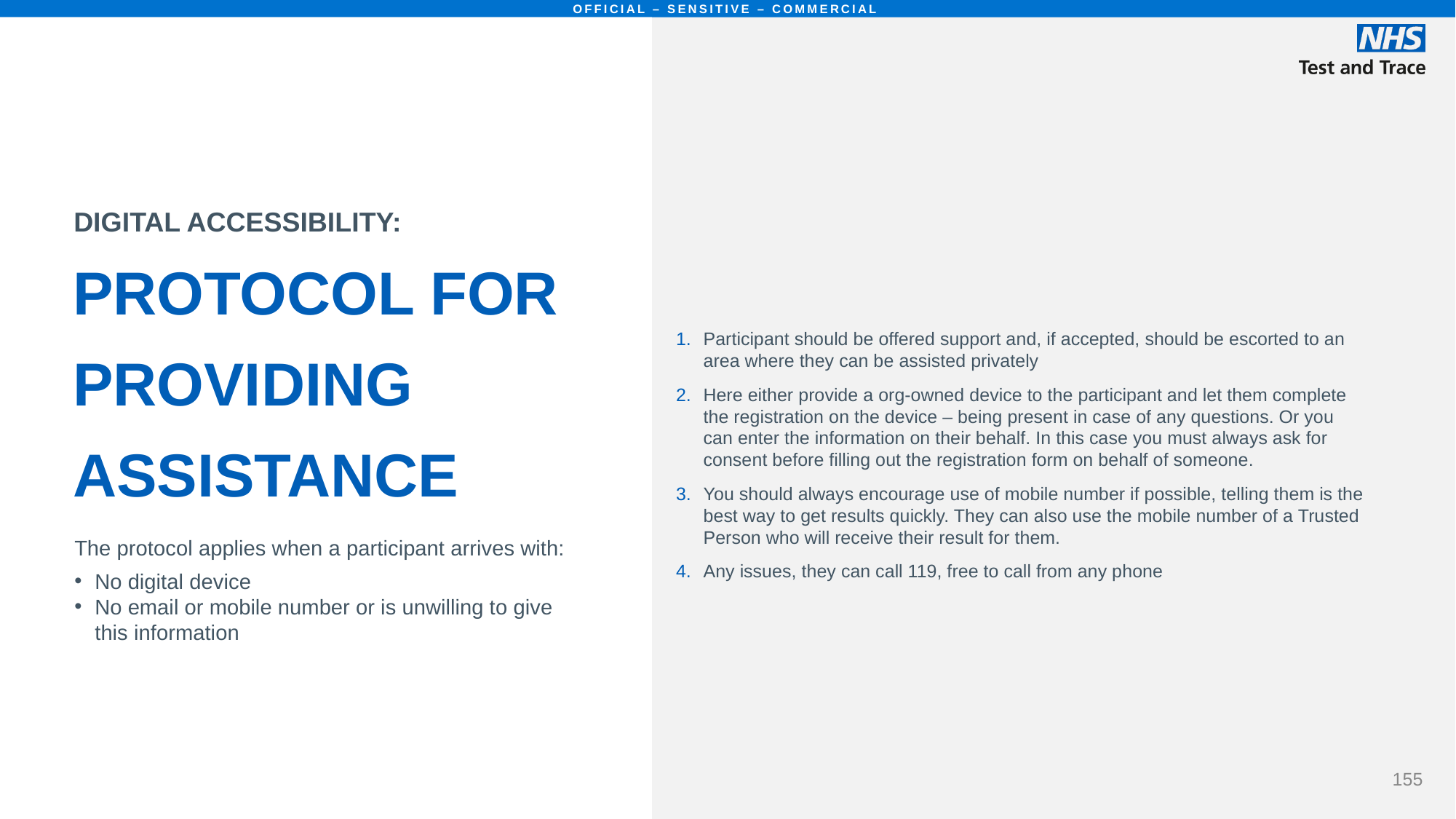

# PROTOCOL FOR PROVIDING ASSISTANCE

Participant should be offered support and, if accepted, should be escorted to an area where they can be assisted privately
Here either provide a org-owned device to the participant and let them complete the registration on the device – being present in case of any questions. Or you can enter the information on their behalf. In this case you must always ask for consent before filling out the registration form on behalf of someone.
You should always encourage use of mobile number if possible, telling them is the best way to get results quickly. They can also use the mobile number of a Trusted Person who will receive their result for them.
Any issues, they can call 119, free to call from any phone
DIGITAL ACCESSIBILITY:
The protocol applies when a participant arrives with:
No digital device
No email or mobile number or is unwilling to give this information